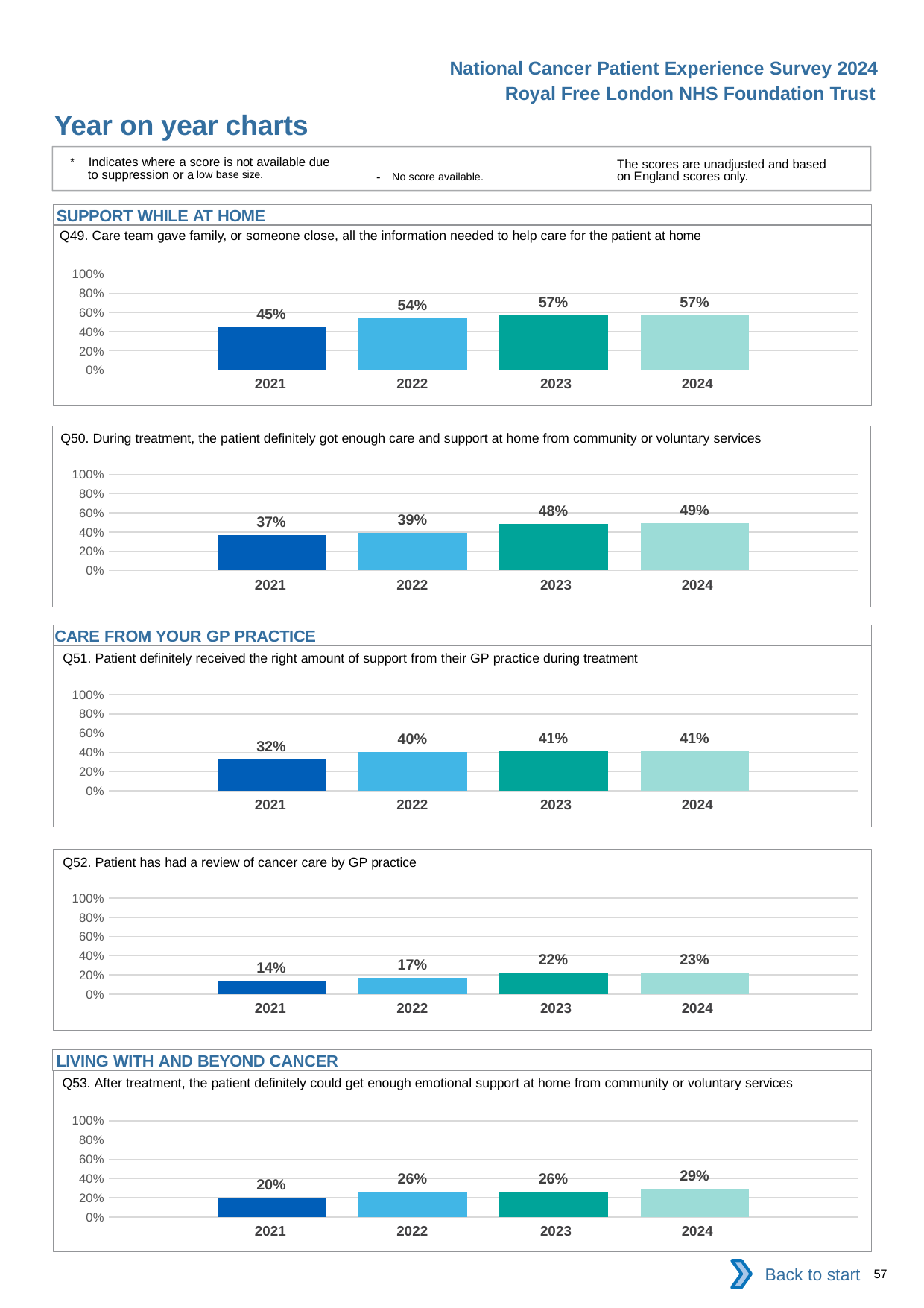

National Cancer Patient Experience Survey 2024
Royal Free London NHS Foundation Trust
Year on year charts

*  Indicates where a score is not available due to suppression or a low base size.
The scores are unadjusted and based on England scores only.
- No score available.
SUPPORT WHILE AT HOME
Q49. Care team gave family, or someone close, all the information needed to help care for the patient at home

### Chart

| Category | 2021 | 2022 | 2023 | 2024 |
|---|---|---|---|---|
| Category 1 | 0.4488017 | 0.5418719 | 0.5701357 | 0.5737705 |
| 2021 | 2022 | 2023 | 2024 |
| --- | --- | --- | --- |
Q50. During treatment, the patient definitely got enough care and support at home from community or voluntary services

### Chart

| Category | 2021 | 2022 | 2023 | 2024 |
|---|---|---|---|---|
| Category 1 | 0.3689655 | 0.3899614 | 0.4837545 | 0.4937888 |
| 2021 | 2022 | 2023 | 2024 |
| --- | --- | --- | --- |
CARE FROM YOUR GP PRACTICE
Q51. Patient definitely received the right amount of support from their GP practice during treatment

### Chart

| Category | 2021 | 2022 | 2023 | 2024 |
|---|---|---|---|---|
| Category 1 | 0.3246073 | 0.3988764 | 0.41133 | 0.4120267 |
| 2021 | 2022 | 2023 | 2024 |
| --- | --- | --- | --- |
Q52. Patient has had a review of cancer care by GP practice

### Chart

| Category | 2021 | 2022 | 2023 | 2024 |
|---|---|---|---|---|
| Category 1 | 0.142029 | 0.1727575 | 0.2234206 | 0.2254902 |
| 2021 | 2022 | 2023 | 2024 |
| --- | --- | --- | --- |
LIVING WITH AND BEYOND CANCER
Q53. After treatment, the patient definitely could get enough emotional support at home from community or voluntary services

### Chart

| Category | 2021 | 2022 | 2023 | 2024 |
|---|---|---|---|---|
| Category 1 | 0.1978022 | 0.2606061 | 0.2571429 | 0.294686 |
| 2021 | 2022 | 2023 | 2024 |
| --- | --- | --- | --- |
Back to start

57